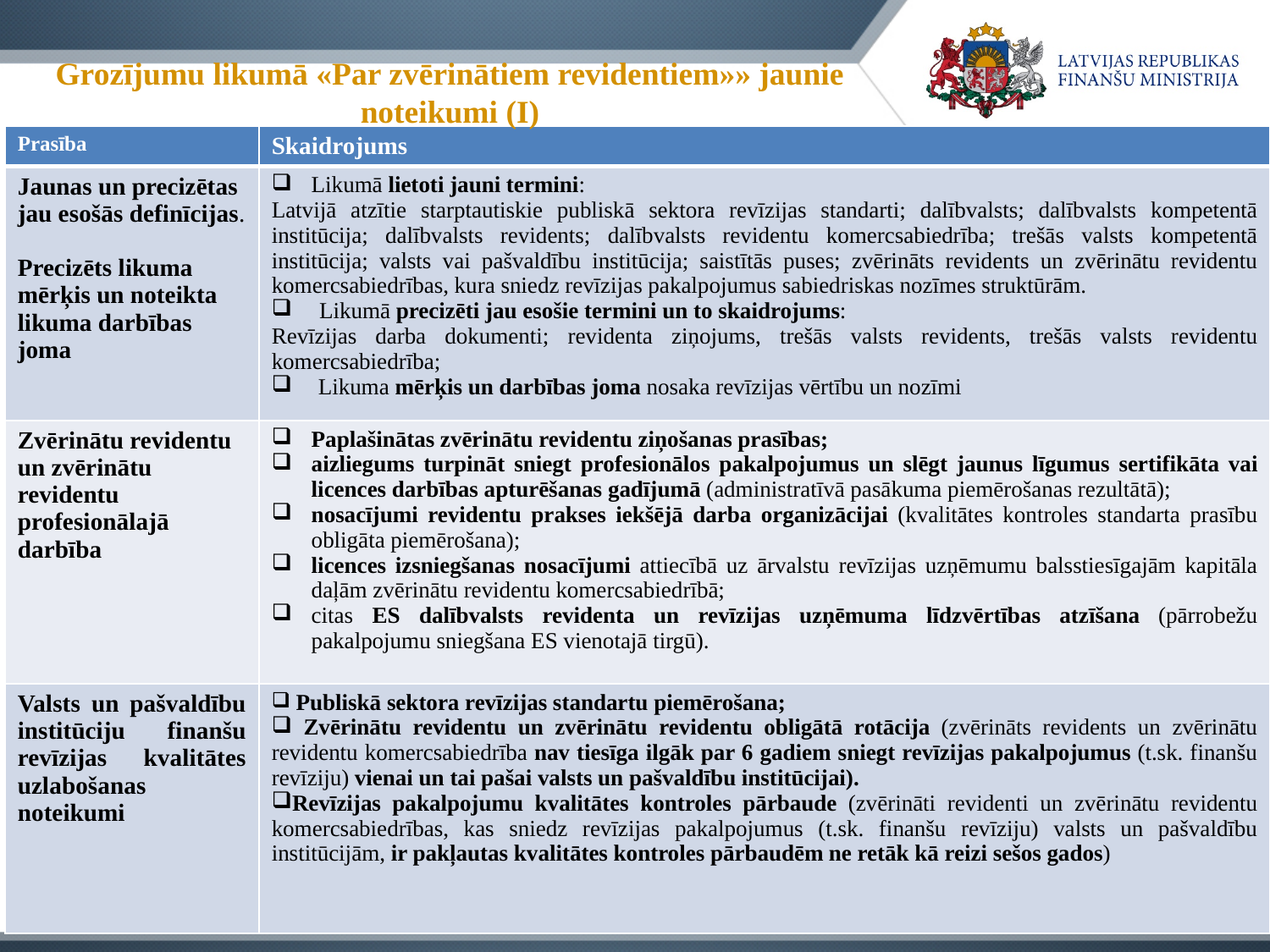

# Grozījumu likumā «Par zvērinātiem revidentiem»» jaunie noteikumi (I)
| Prasība | Skaidrojums |
| --- | --- |
| Jaunas un precizētas jau esošās definīcijas. Precizēts likuma mērķis un noteikta likuma darbības joma | Likumā lietoti jauni termini: Latvijā atzītie starptautiskie publiskā sektora revīzijas standarti; dalībvalsts; dalībvalsts kompetentā institūcija; dalībvalsts revidents; dalībvalsts revidentu komercsabiedrība; trešās valsts kompetentā institūcija; valsts vai pašvaldību institūcija; saistītās puses; zvērināts revidents un zvērinātu revidentu komercsabiedrības, kura sniedz revīzijas pakalpojumus sabiedriskas nozīmes struktūrām. Likumā precizēti jau esošie termini un to skaidrojums: Revīzijas darba dokumenti; revidenta ziņojums, trešās valsts revidents, trešās valsts revidentu komercsabiedrība; Likuma mērķis un darbības joma nosaka revīzijas vērtību un nozīmi |
| Zvērinātu revidentu un zvērinātu revidentu profesionālajā darbība | Paplašinātas zvērinātu revidentu ziņošanas prasības; aizliegums turpināt sniegt profesionālos pakalpojumus un slēgt jaunus līgumus sertifikāta vai licences darbības apturēšanas gadījumā (administratīvā pasākuma piemērošanas rezultātā); nosacījumi revidentu prakses iekšējā darba organizācijai (kvalitātes kontroles standarta prasību obligāta piemērošana); licences izsniegšanas nosacījumi attiecībā uz ārvalstu revīzijas uzņēmumu balsstiesīgajām kapitāla daļām zvērinātu revidentu komercsabiedrībā; citas ES dalībvalsts revidenta un revīzijas uzņēmuma līdzvērtības atzīšana (pārrobežu pakalpojumu sniegšana ES vienotajā tirgū). |
| Valsts un pašvaldību institūciju finanšu revīzijas kvalitātes uzlabošanas noteikumi | Publiskā sektora revīzijas standartu piemērošana; Zvērinātu revidentu un zvērinātu revidentu obligātā rotācija (zvērināts revidents un zvērinātu revidentu komercsabiedrība nav tiesīga ilgāk par 6 gadiem sniegt revīzijas pakalpojumus (t.sk. finanšu revīziju) vienai un tai pašai valsts un pašvaldību institūcijai). Revīzijas pakalpojumu kvalitātes kontroles pārbaude (zvērināti revidenti un zvērinātu revidentu komercsabiedrības, kas sniedz revīzijas pakalpojumus (t.sk. finanšu revīziju) valsts un pašvaldību institūcijām, ir pakļautas kvalitātes kontroles pārbaudēm ne retāk kā reizi sešos gados) |
12.03.2019
3